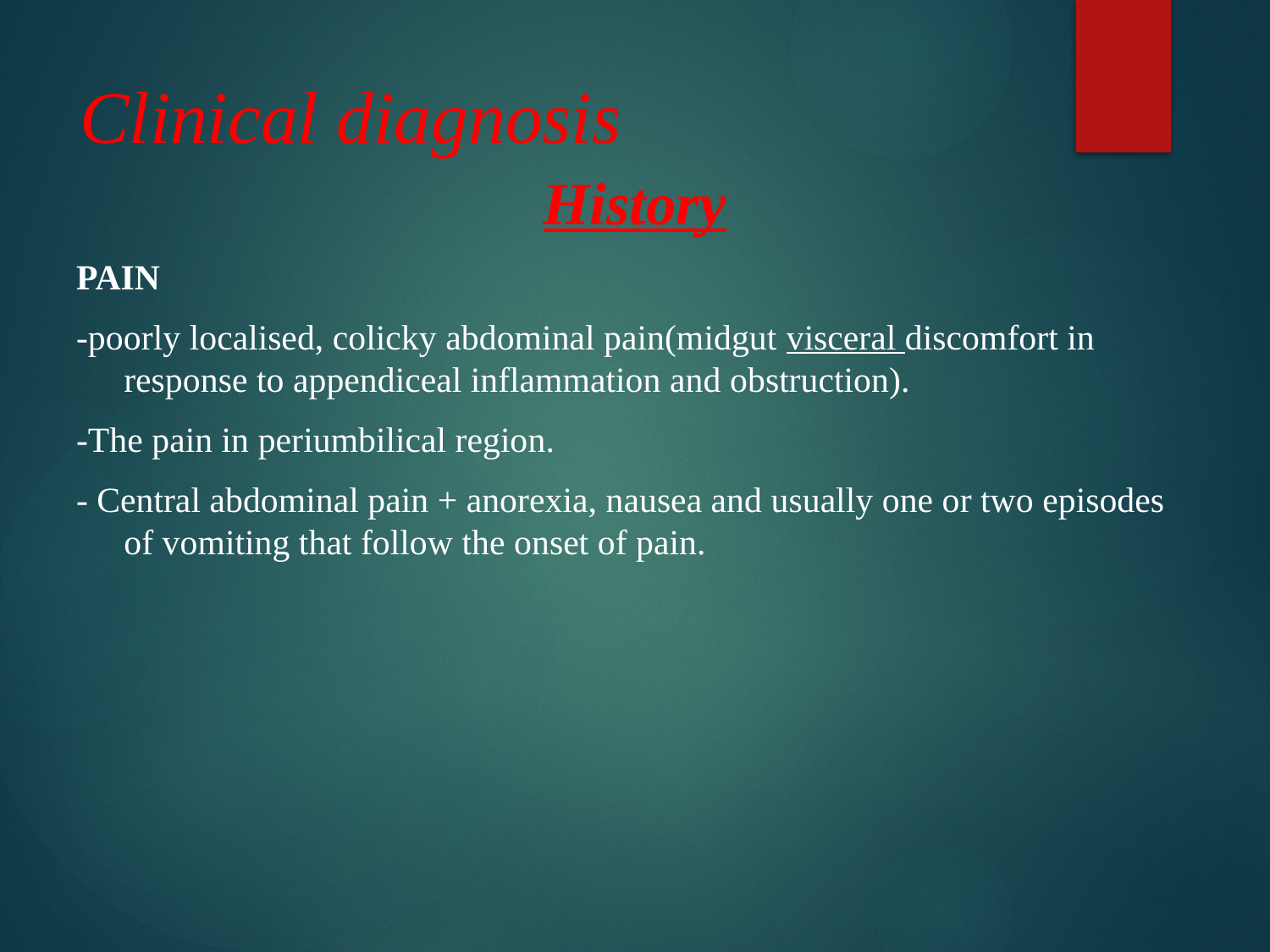

# Clinical diagnosis
History
PAIN
-poorly localised, colicky abdominal pain(midgut visceral discomfort in response to appendiceal inflammation and obstruction).
-The pain in periumbilical region.
- Central abdominal pain + anorexia, nausea and usually one or two episodes of vomiting that follow the onset of pain.